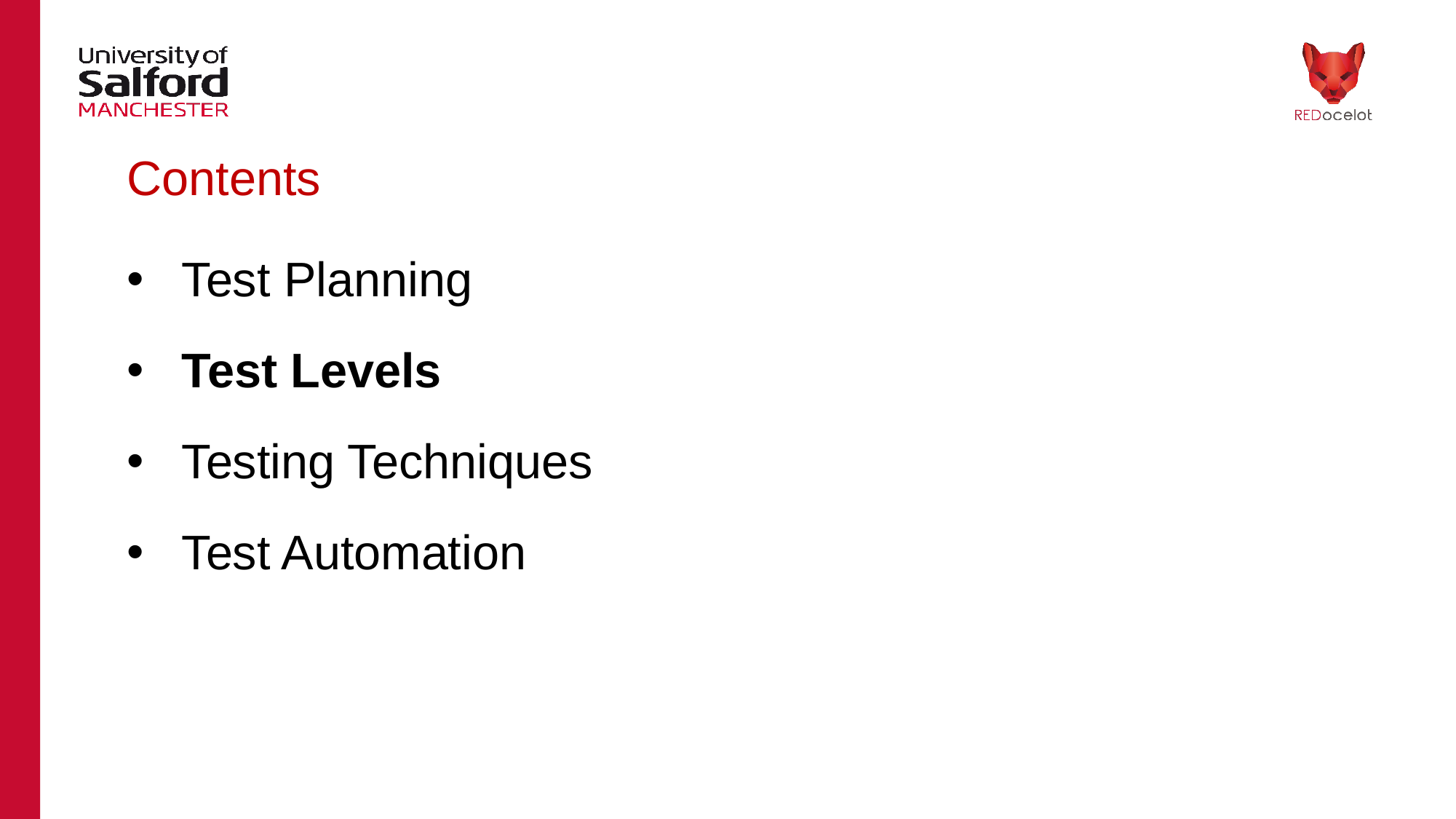

Contents
# Test Planning
Test Levels
Testing Techniques
Test Automation